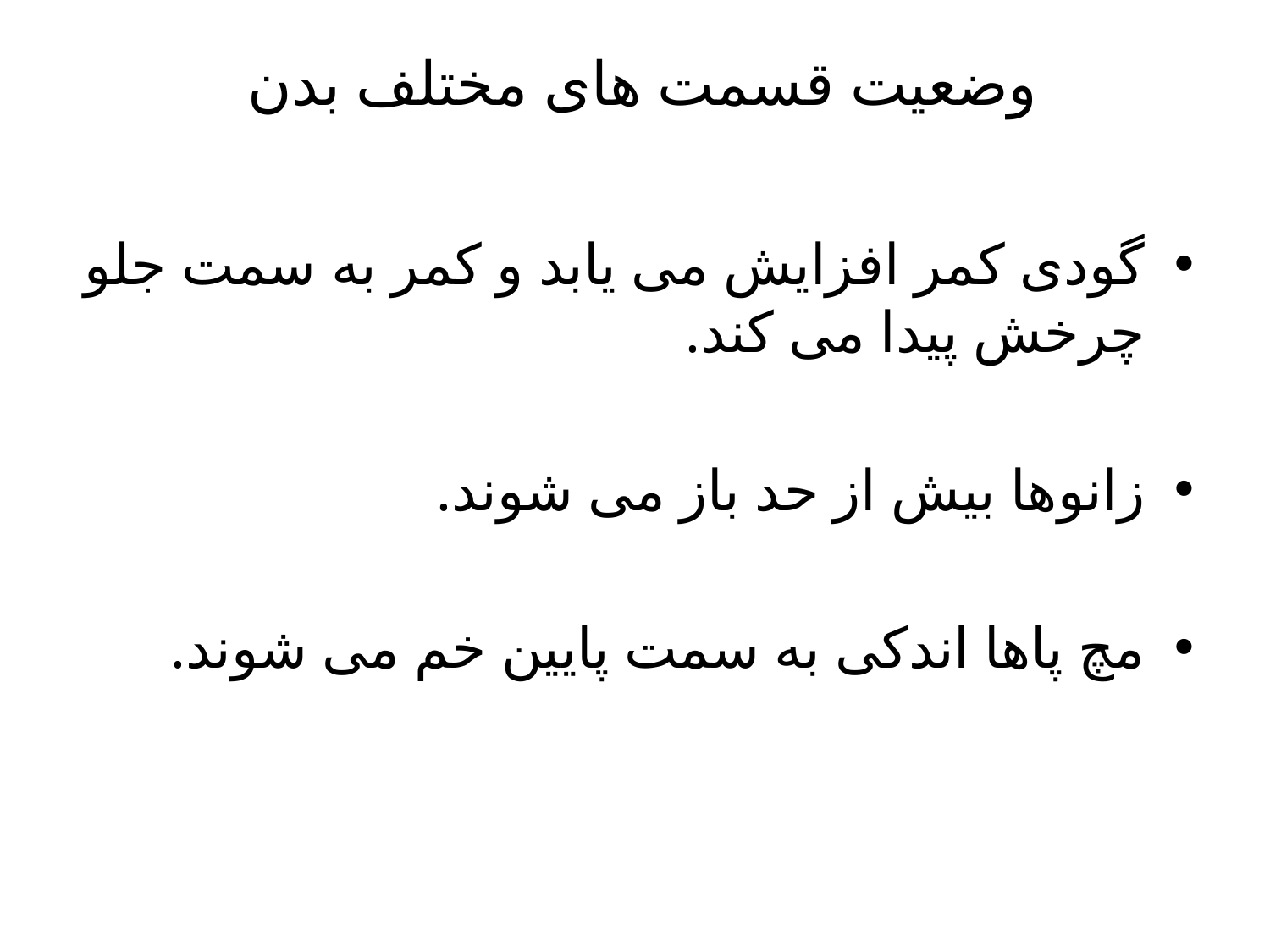

# وضعیت قسمت های مختلف بدن
گودی کمر افزایش می یابد و کمر به سمت جلو چرخش پیدا می کند.

زانوها بیش از حد باز می شوند.

مچ پاها اندکی به سمت پایین خم می شوند.